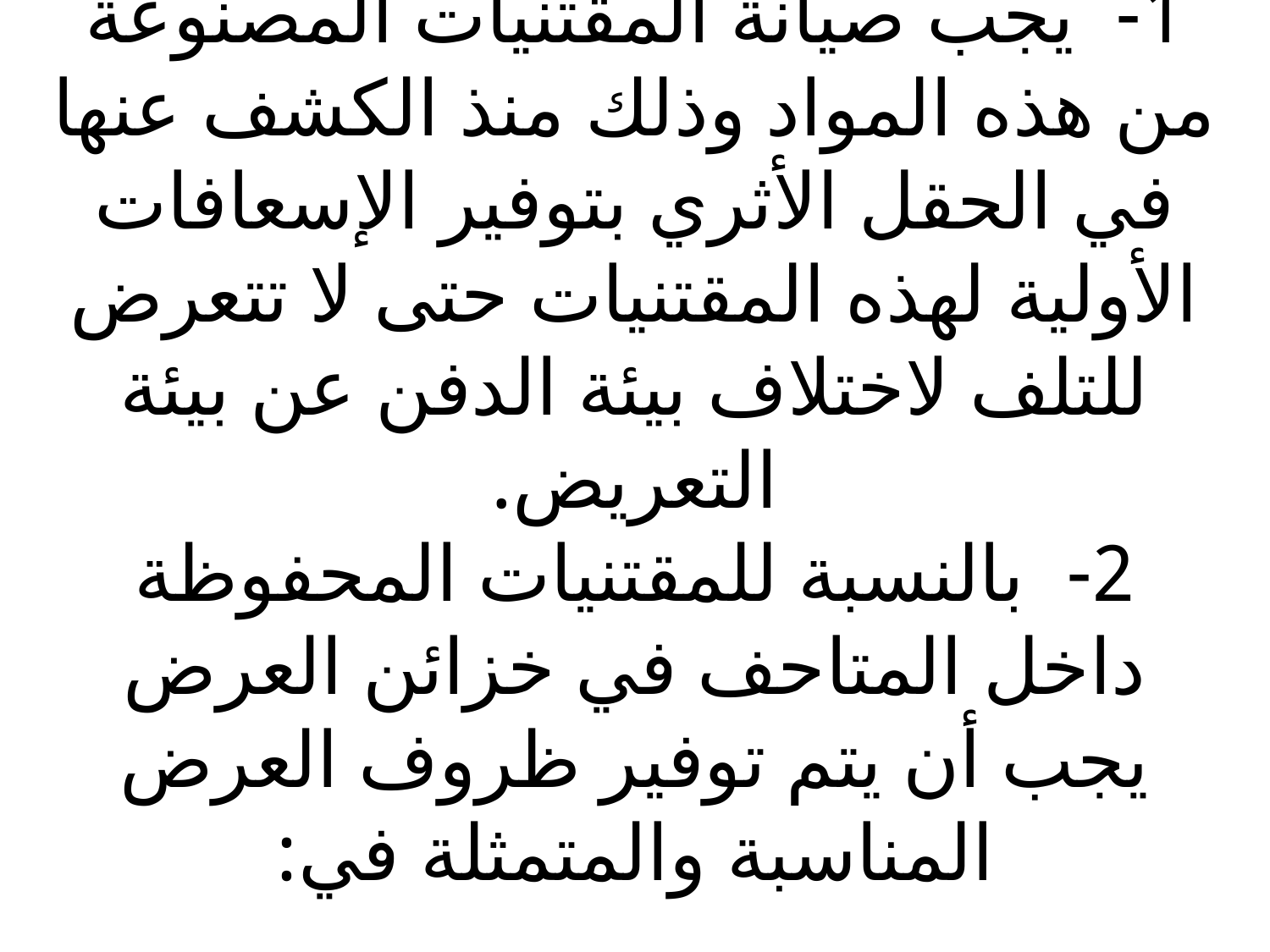

# 1-  يجب صيانة المقتنيات المصنوعة من هذه المواد وذلك منذ الكشف عنها في الحقل الأثري بتوفير الإسعافات الأولية لهذه المقتنيات حتى لا تتعرض للتلف لاختلاف بيئة الدفن عن بيئة التعريض. 2-  بالنسبة للمقتنيات المحفوظة داخل المتاحف في خزائن العرض يجب أن يتم توفير ظروف العرض المناسبة والمتمثلة في: